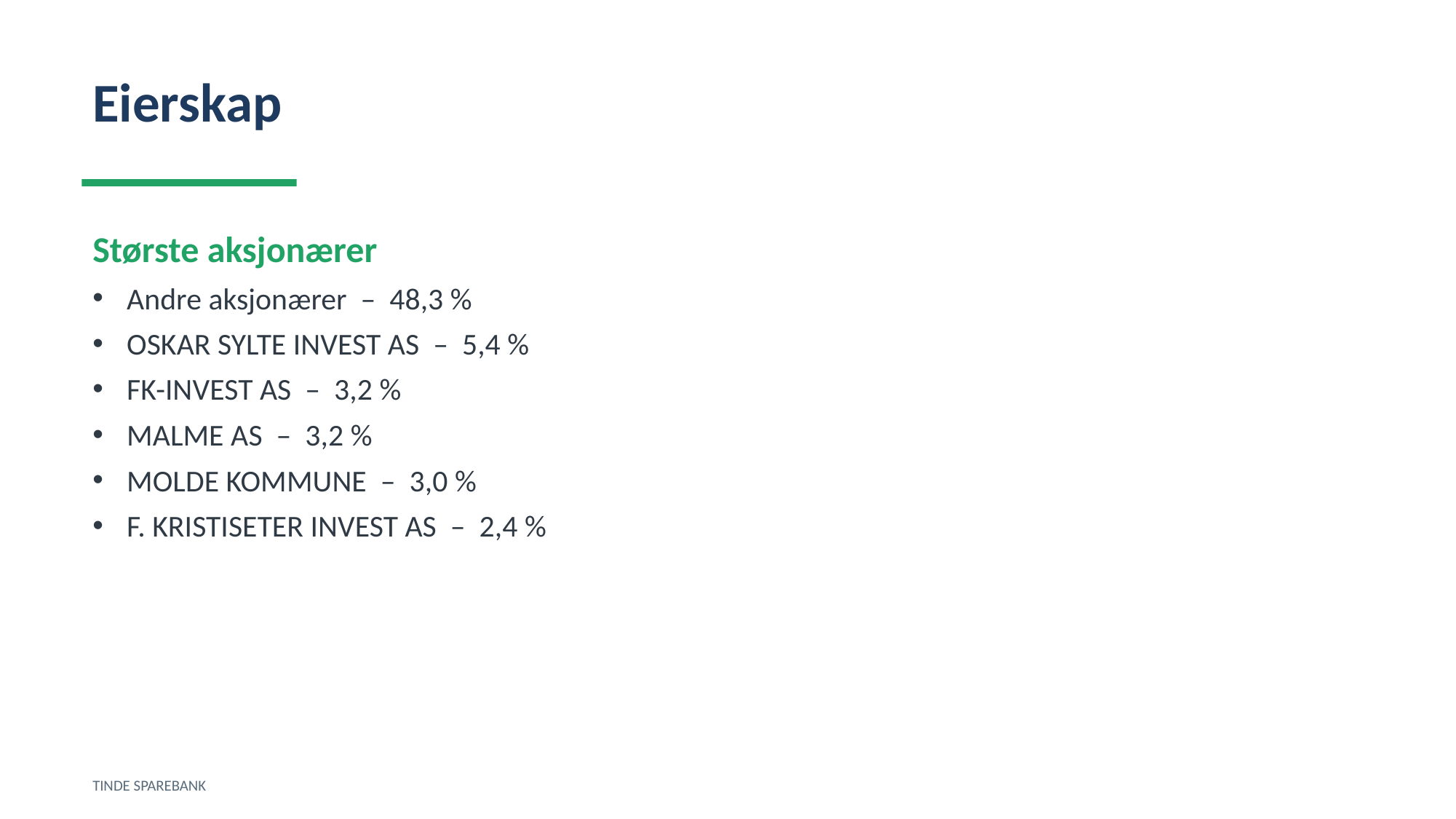

Eierskap

Største aksjonærer
Andre aksjonærer  –  48,3 %
OSKAR SYLTE INVEST AS  –  5,4 %
FK-INVEST AS  –  3,2 %
MALME AS  –  3,2 %
MOLDE KOMMUNE  –  3,0 %
F. KRISTISETER INVEST AS  –  2,4 %
TINDE SPAREBANK